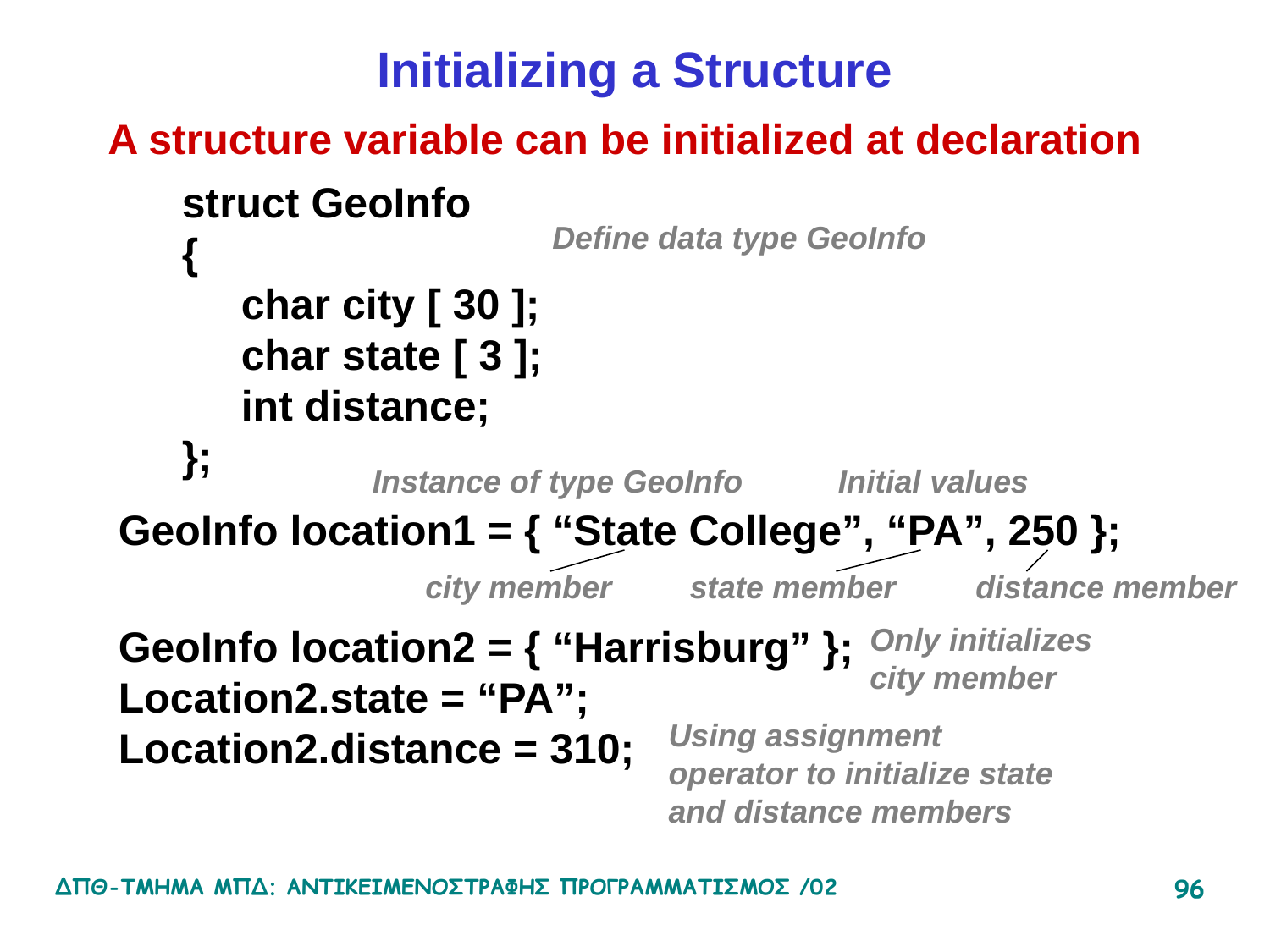

Initializing a Structure
A structure variable can be initialized at declaration
struct GeoInfo
{
     char city [ 30 ];
     char state [ 3 ];
     int distance;
};
Define data type GeoInfo
Instance of type GeoInfo
Initial values
GeoInfo location1 = { “State College”, “PA”, 250 };

city member
state member
distance member
GeoInfo location2 = { “Harrisburg” };
Location2.state = “PA”;
Location2.distance = 310;
Only initializes city member
Using assignment operator to initialize state and distance members
ΔΠΘ-ΤΜΗΜΑ ΜΠΔ: ΑΝΤΙΚΕΙΜΕΝΟΣΤΡΑΦΗΣ ΠΡΟΓΡΑΜΜΑΤΙΣΜΟΣ /02
96